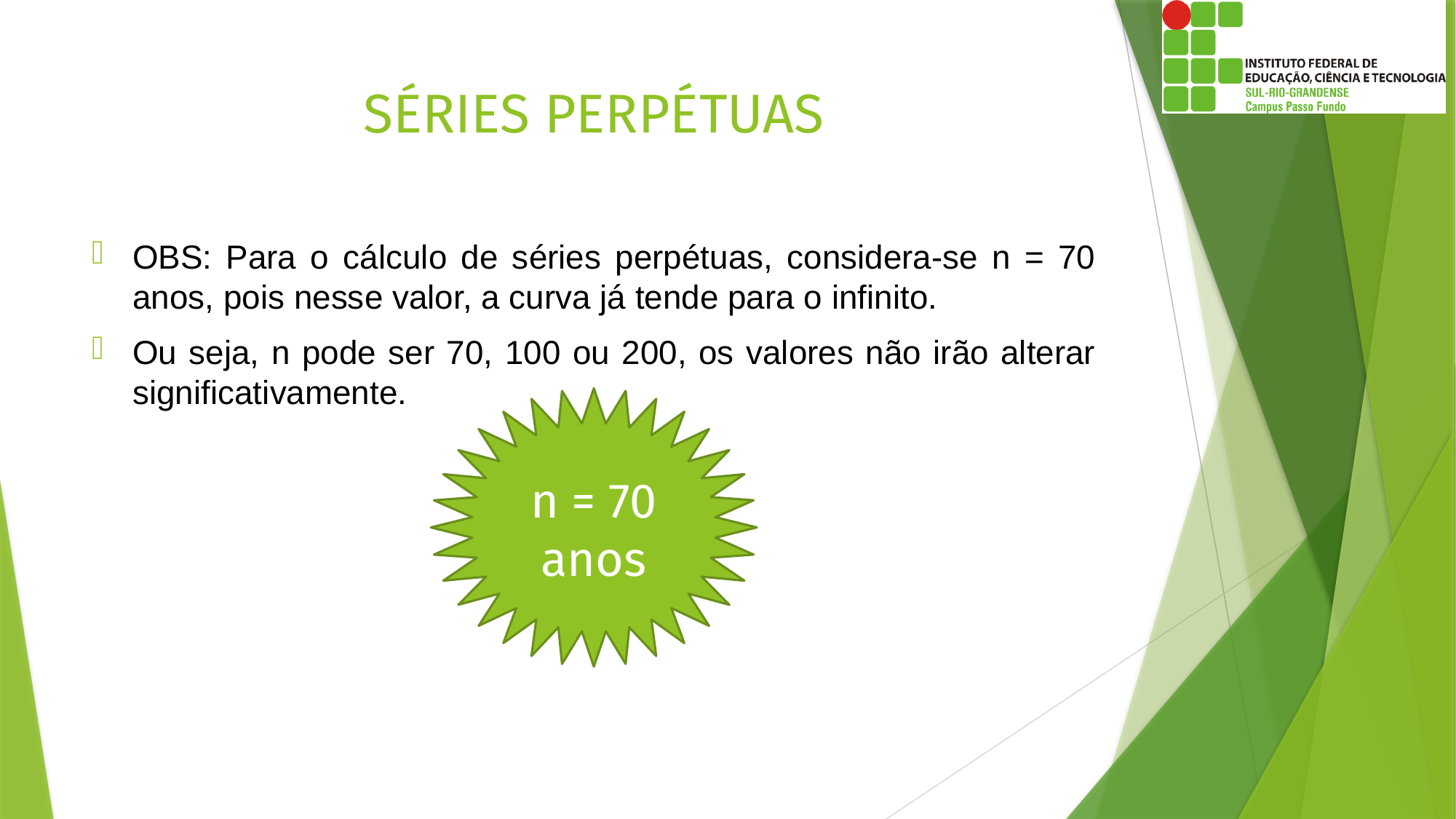

# SÉRIES PERPÉTUAS
OBS: Para o cálculo de séries perpétuas, considera-se n = 70 anos, pois nesse valor, a curva já tende para o infinito.
Ou seja, n pode ser 70, 100 ou 200, os valores não irão alterar significativamente.
n = 70 anos